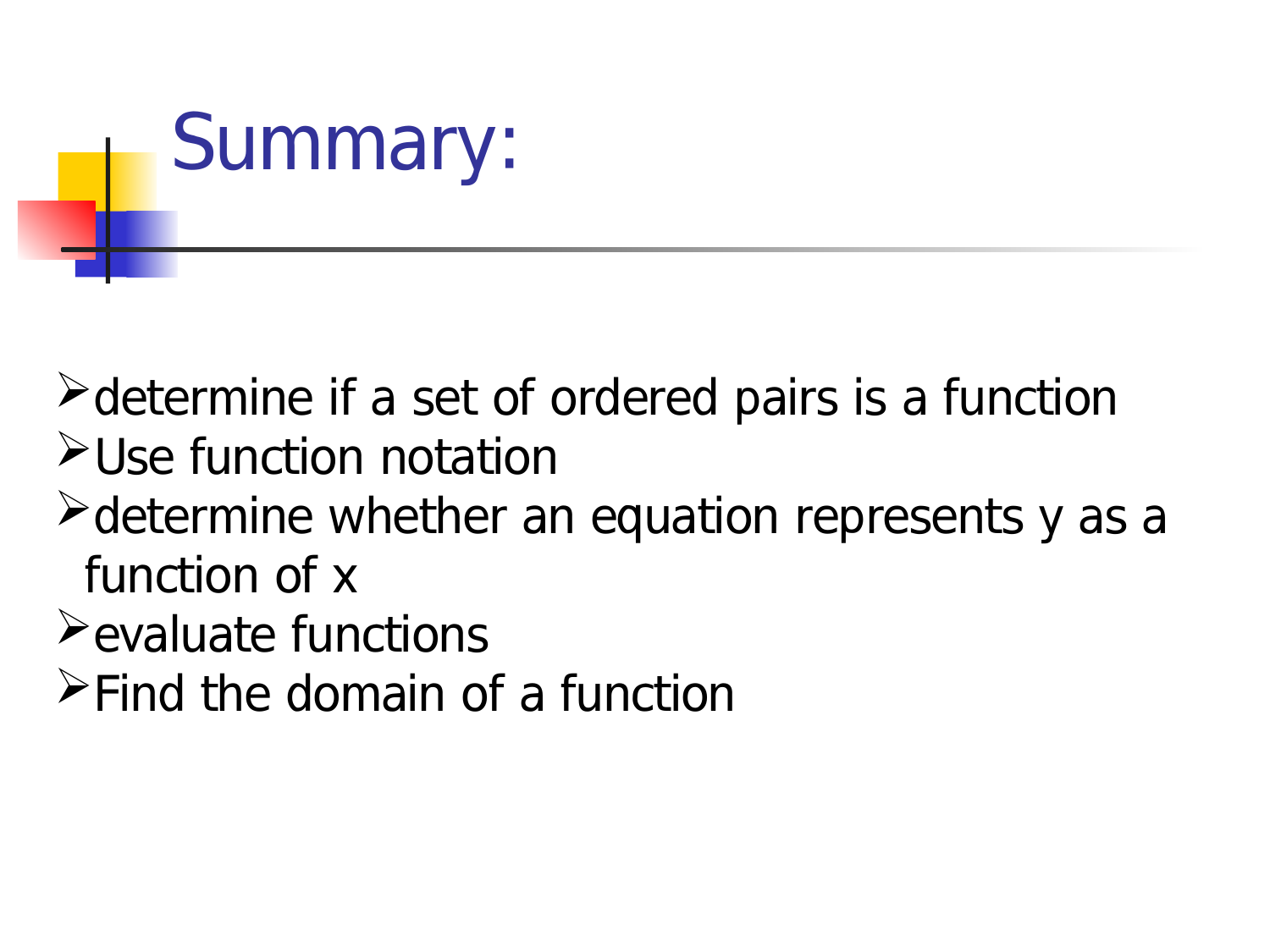

Summary:
determine if a set of ordered pairs is a function
Use function notation
determine whether an equation represents y as a function of x
evaluate functions
Find the domain of a function